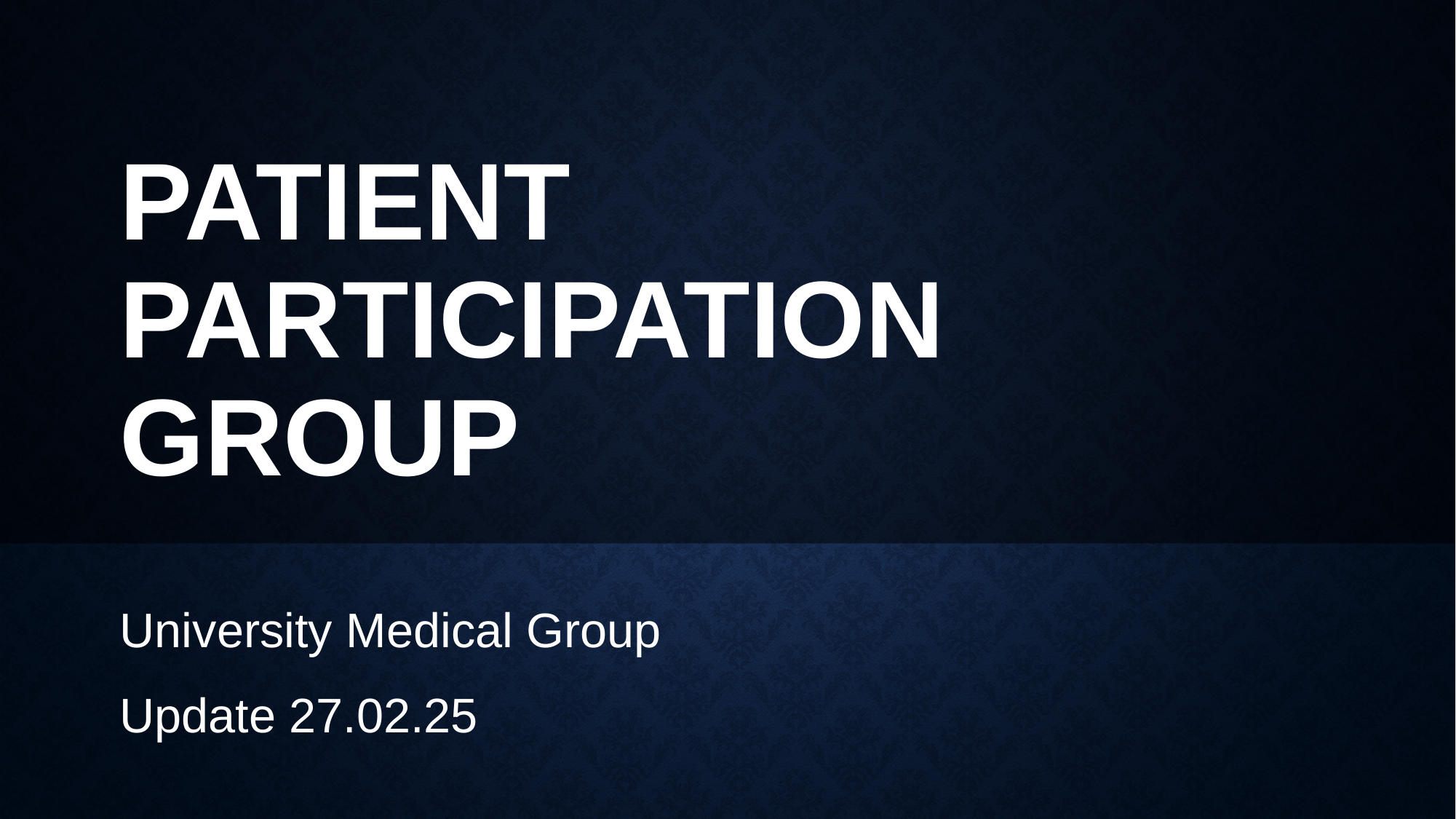

# Patient Participation Group
University Medical Group
Update 27.02.25